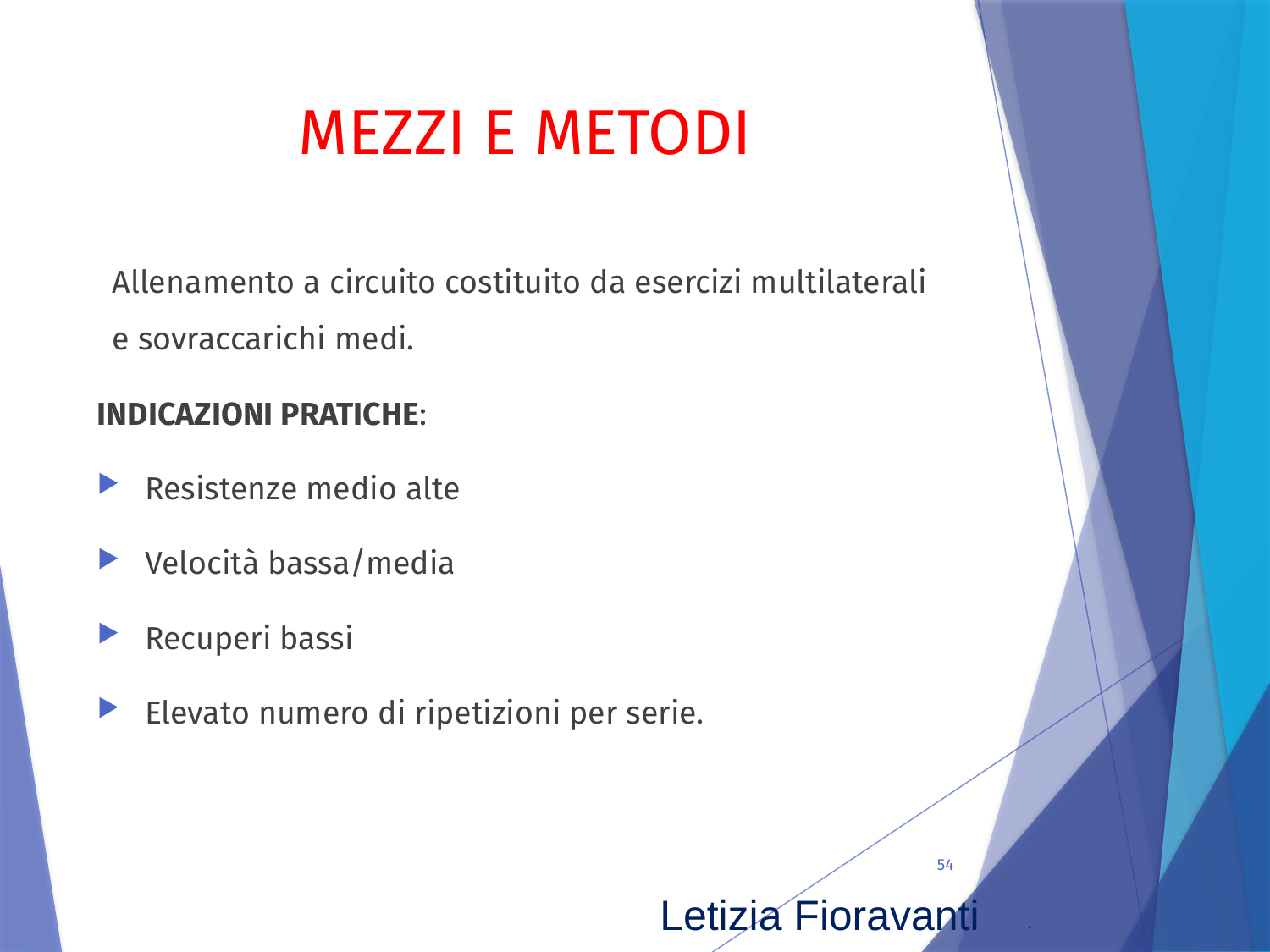

# MEZZI E METODI
Allenamento a circuito costituito da esercizi multilaterali e sovraccarichi medi.
INDICAZIONI PRATICHE:
Resistenze medio alte
Velocità bassa/media
Recuperi bassi
Elevato numero di ripetizioni per serie.

54
Letizia Fioravanti
.